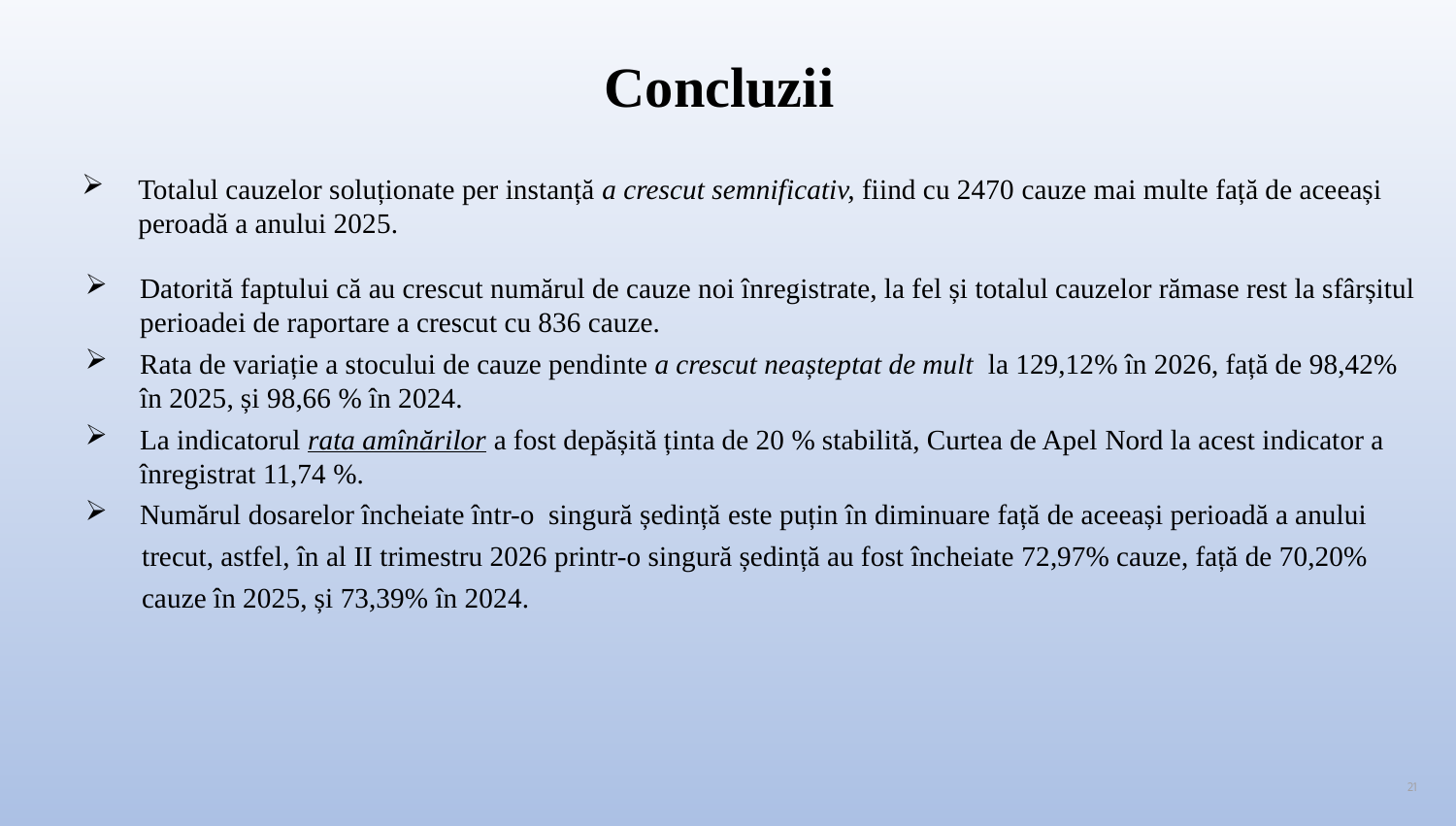

# Concluzii
Totalul cauzelor soluționate per instanță a crescut semnificativ, fiind cu 2470 cauze mai multe față de aceeași      peroadă a anului 2025.
Datorită faptului că au crescut numărul de cauze noi înregistrate, la fel și totalul cauzelor rămase rest la sfârșitul perioadei de raportare a crescut cu 836 cauze.
Rata de variație a stocului de cauze pendinte a crescut neașteptat de mult  la 129,12% în 2026, față de 98,42% în 2025, și 98,66 % în 2024.
La indicatorul rata amînărilor a fost depășită ținta de 20 % stabilită, Curtea de Apel Nord la acest indicator a înregistrat 11,74 %.
Numărul dosarelor încheiate într-o  singură ședință este puțin în diminuare față de aceeași perioadă a anului
        trecut, astfel, în al II trimestru 2026 printr-o singură ședință au fost încheiate 72,97% cauze, față de 70,20%
        cauze în 2025, și 73,39% în 2024.

21